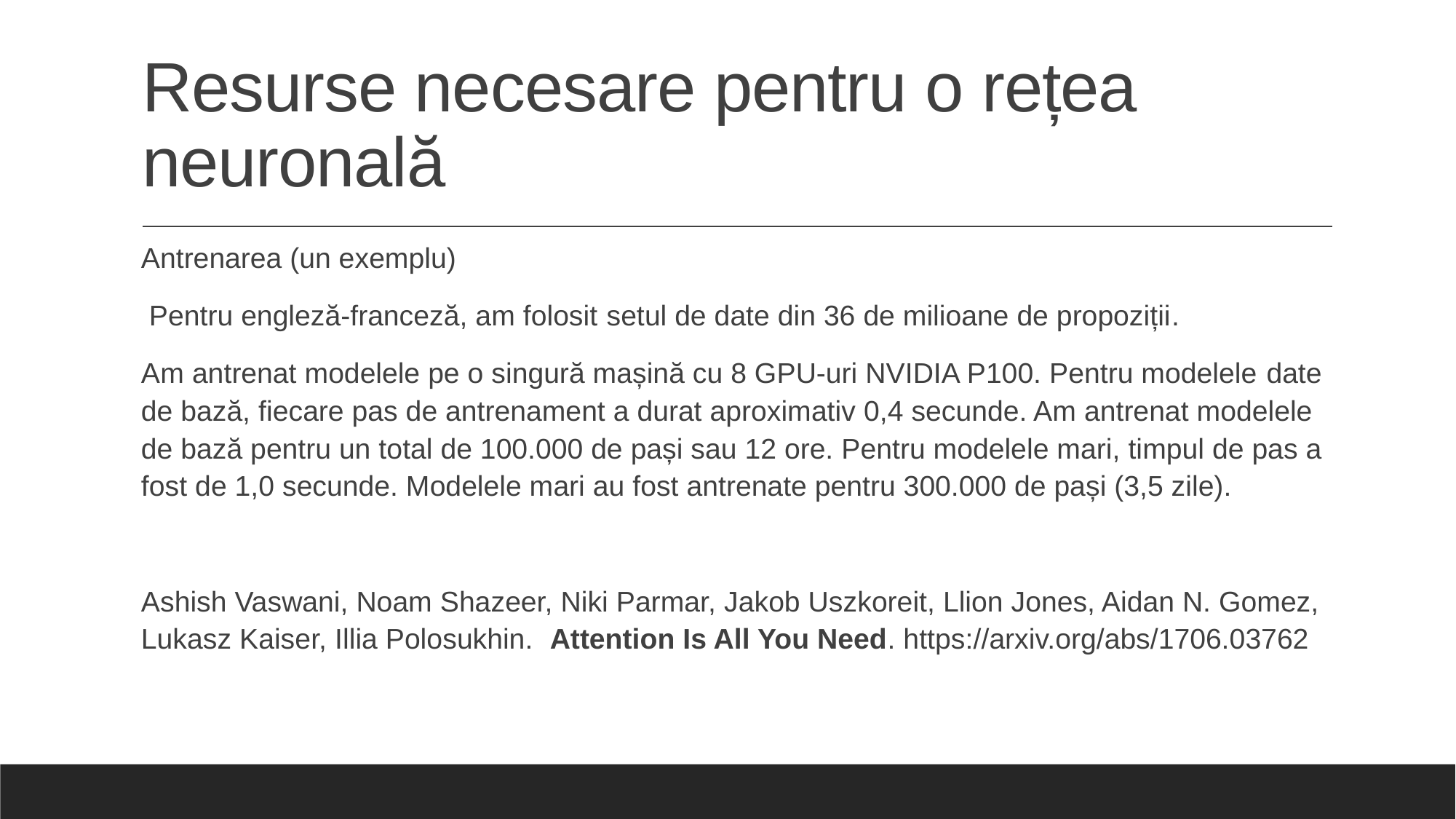

# Resurse necesare pentru o rețea neuronală
Antrenarea (un exemplu)
 Pentru engleză-franceză, am folosit setul de date din 36 de milioane de propoziții.
Am antrenat modelele pe o singură mașină cu 8 GPU-uri NVIDIA P100. Pentru modelele date de bază, fiecare pas de antrenament a durat aproximativ 0,4 secunde. Am antrenat modelele de bază pentru un total de 100.000 de pași sau 12 ore. Pentru modelele mari, timpul de pas a fost de 1,0 secunde. Modelele mari au fost antrenate pentru 300.000 de pași (3,5 zile).

Ashish Vaswani, Noam Shazeer, Niki Parmar, Jakob Uszkoreit, Llion Jones, Aidan N. Gomez, Lukasz Kaiser, Illia Polosukhin.  Attention Is All You Need. https://arxiv.org/abs/1706.03762